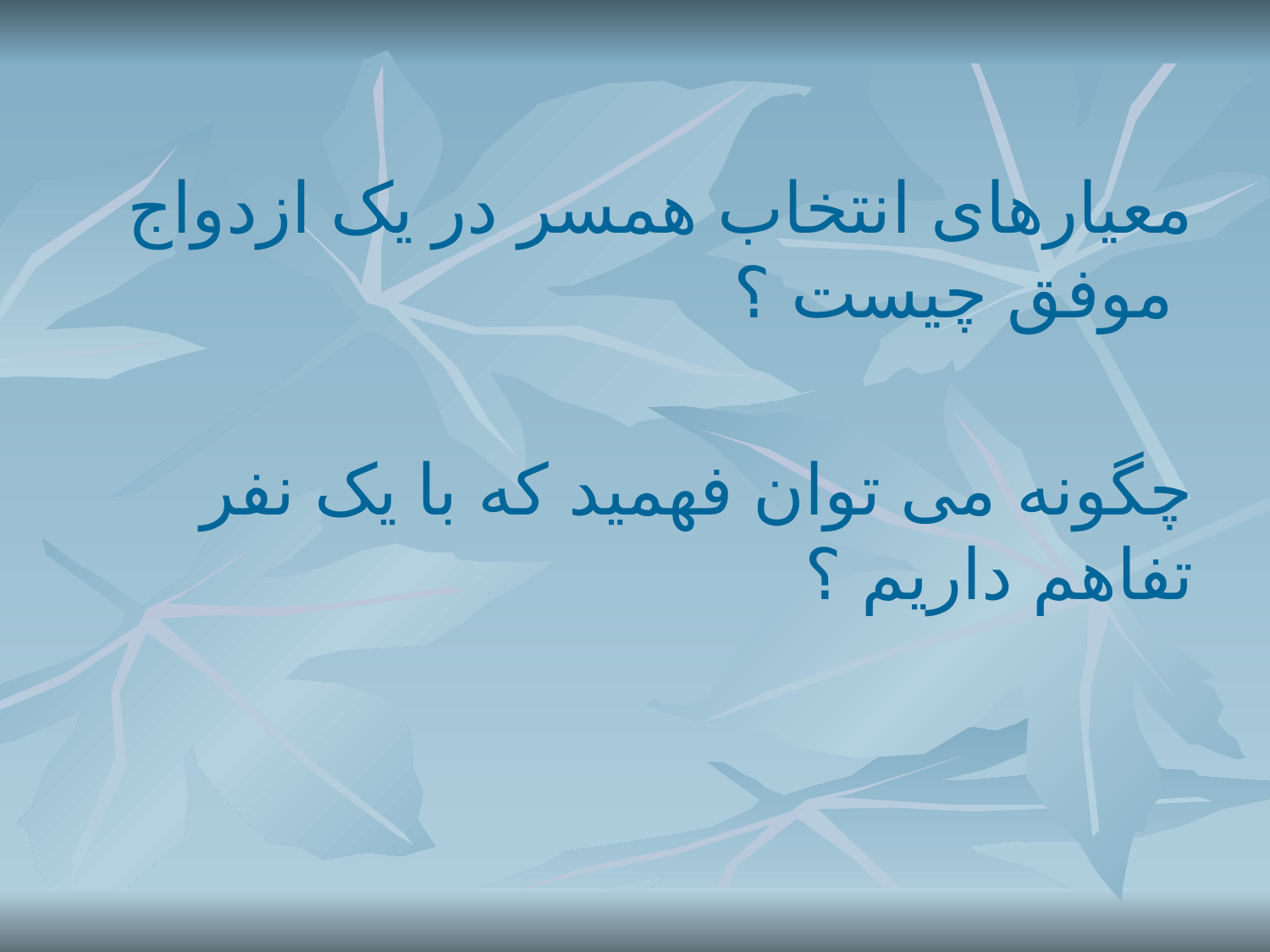

معیارهای انتخاب همسر در یک ازدواج موفق چیست ؟

چگونه می توان فهمید که با یک نفر تفاهم داریم ؟